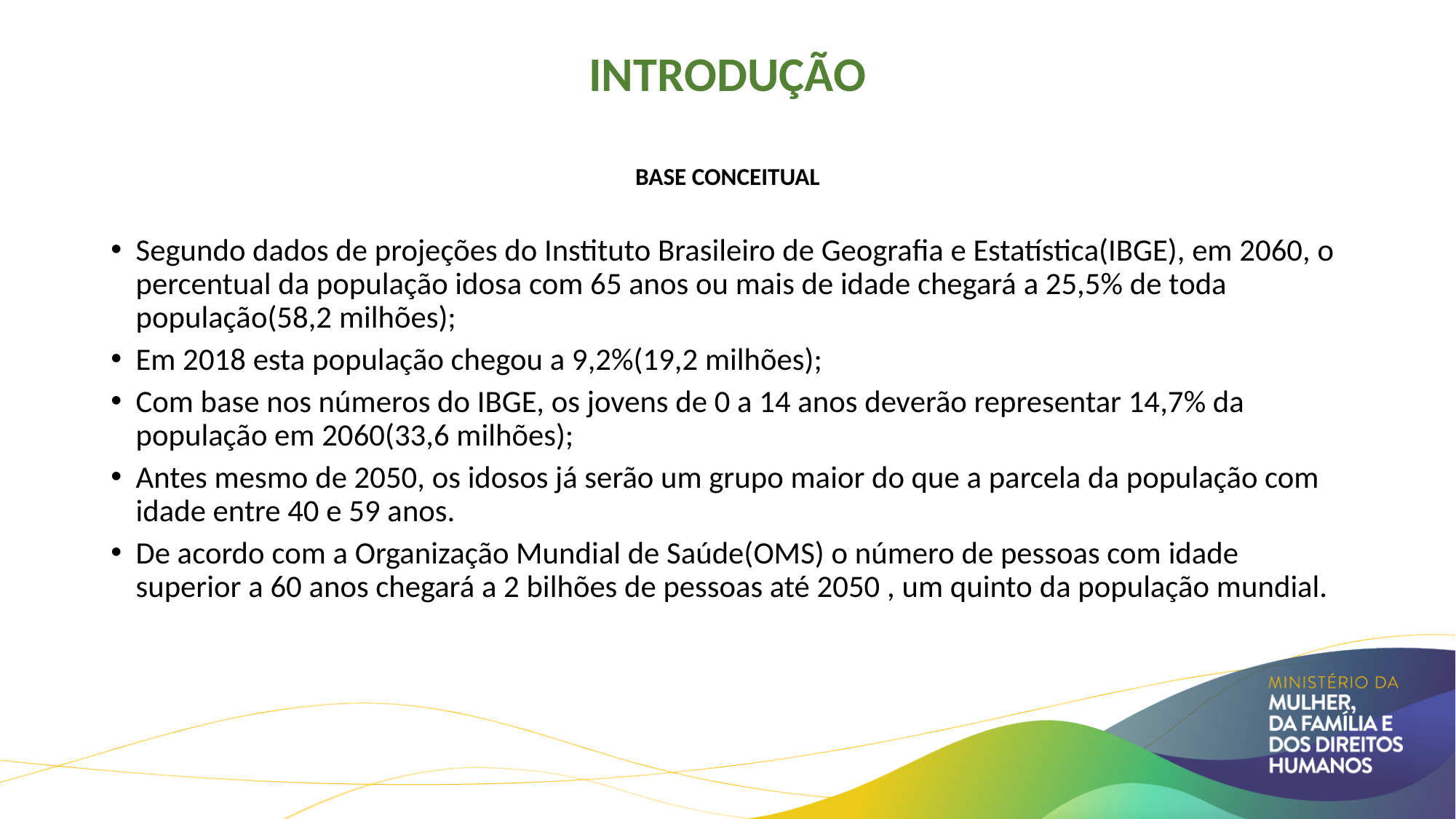

# INTRODUÇÃO
BASE CONCEITUAL

Segundo dados de projeções do Instituto Brasileiro de Geografia e Estatística(IBGE), em 2060, o percentual da população idosa com 65 anos ou mais de idade chegará a 25,5% de toda população(58,2 milhões);
Em 2018 esta população chegou a 9,2%(19,2 milhões);
Com base nos números do IBGE, os jovens de 0 a 14 anos deverão representar 14,7% da população em 2060(33,6 milhões);
Antes mesmo de 2050, os idosos já serão um grupo maior do que a parcela da população com idade entre 40 e 59 anos.
De acordo com a Organização Mundial de Saúde(OMS) o número de pessoas com idade superior a 60 anos chegará a 2 bilhões de pessoas até 2050 , um quinto da população mundial.